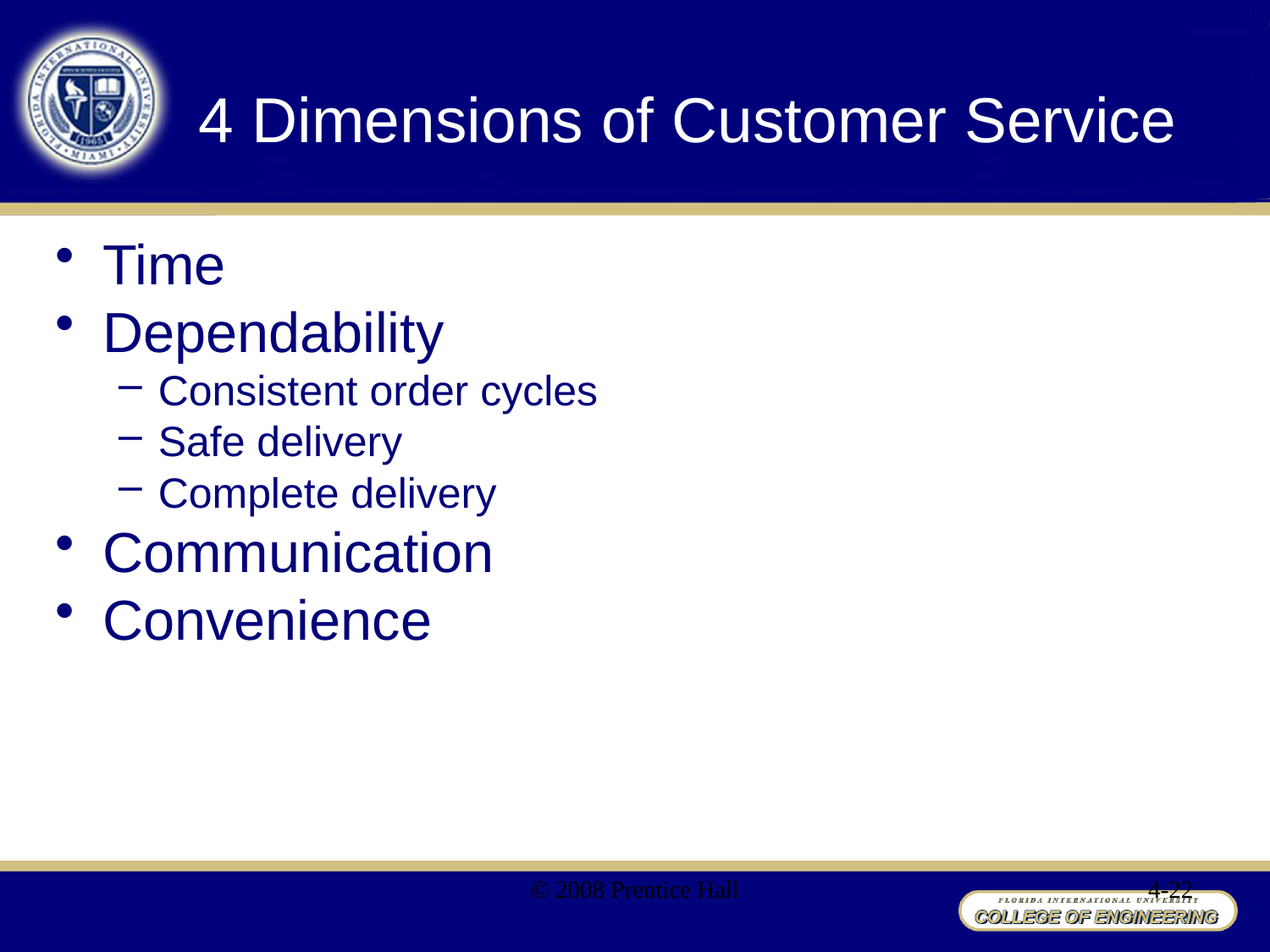

# 4 Dimensions of Customer Service
Time
Dependability
Consistent order cycles
Safe delivery
Complete delivery
Communication
Convenience

© 2008 Prentice Hall
4-22